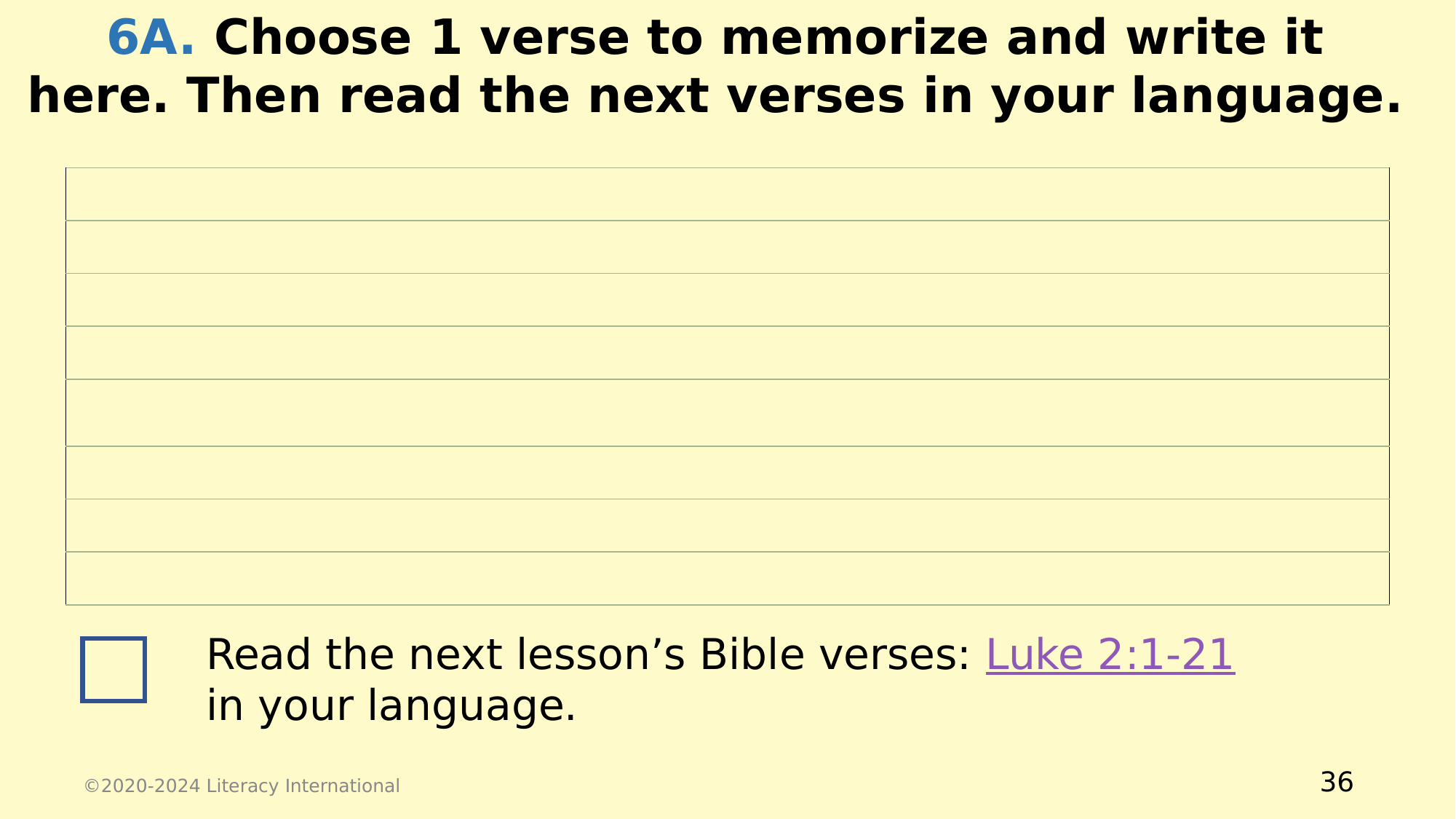

6A. Choose 1 verse to memorize and write it here. Then read the next verses in your language.
|  |
| --- |
|  |
|  |
|  |
|  |
|  |
|  |
|  |

Read the next lesson’s Bible verses: Luke 2:1-21
in your language.

36
©2020-2024 Literacy International